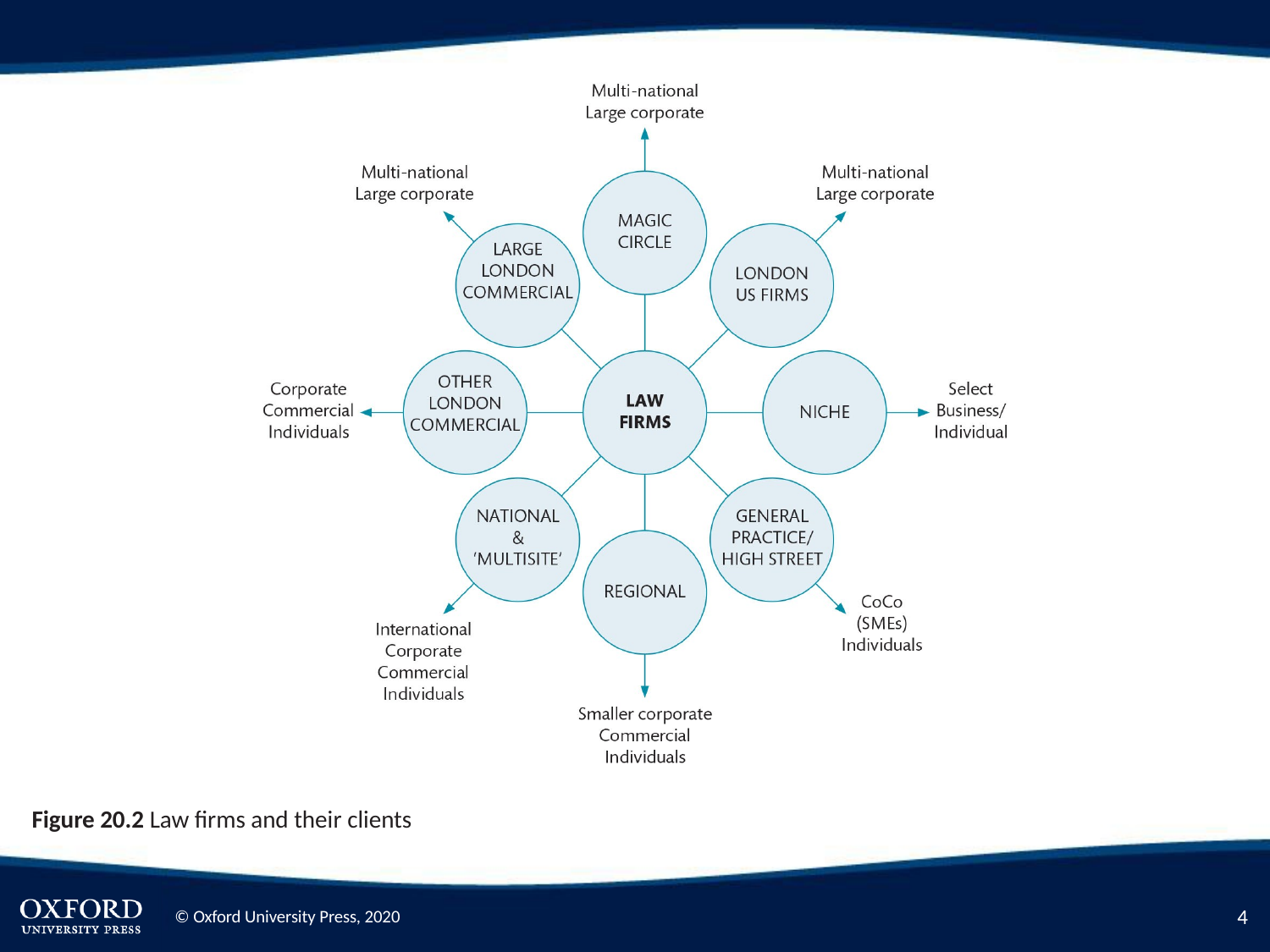

Figure 20.2 Law firms and their clients
4
© Oxford University Press, 2020